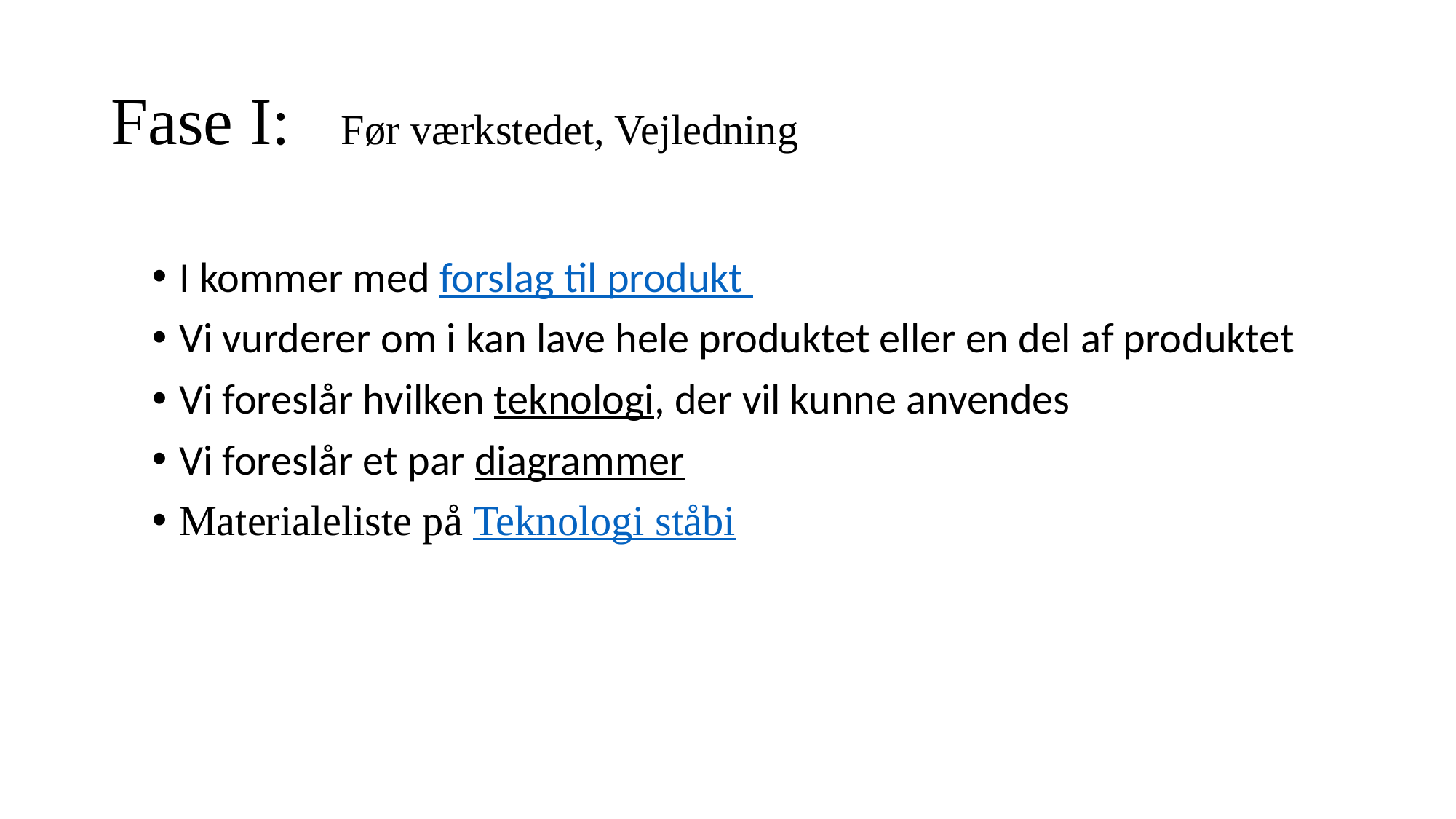

# Fase I:   Før værkstedet, Vejledning
I kommer med forslag til produkt
Vi vurderer om i kan lave hele produktet eller en del af produktet
Vi foreslår hvilken teknologi, der vil kunne anvendes
Vi foreslår et par diagrammer
Materialeliste på Teknologi ståbi